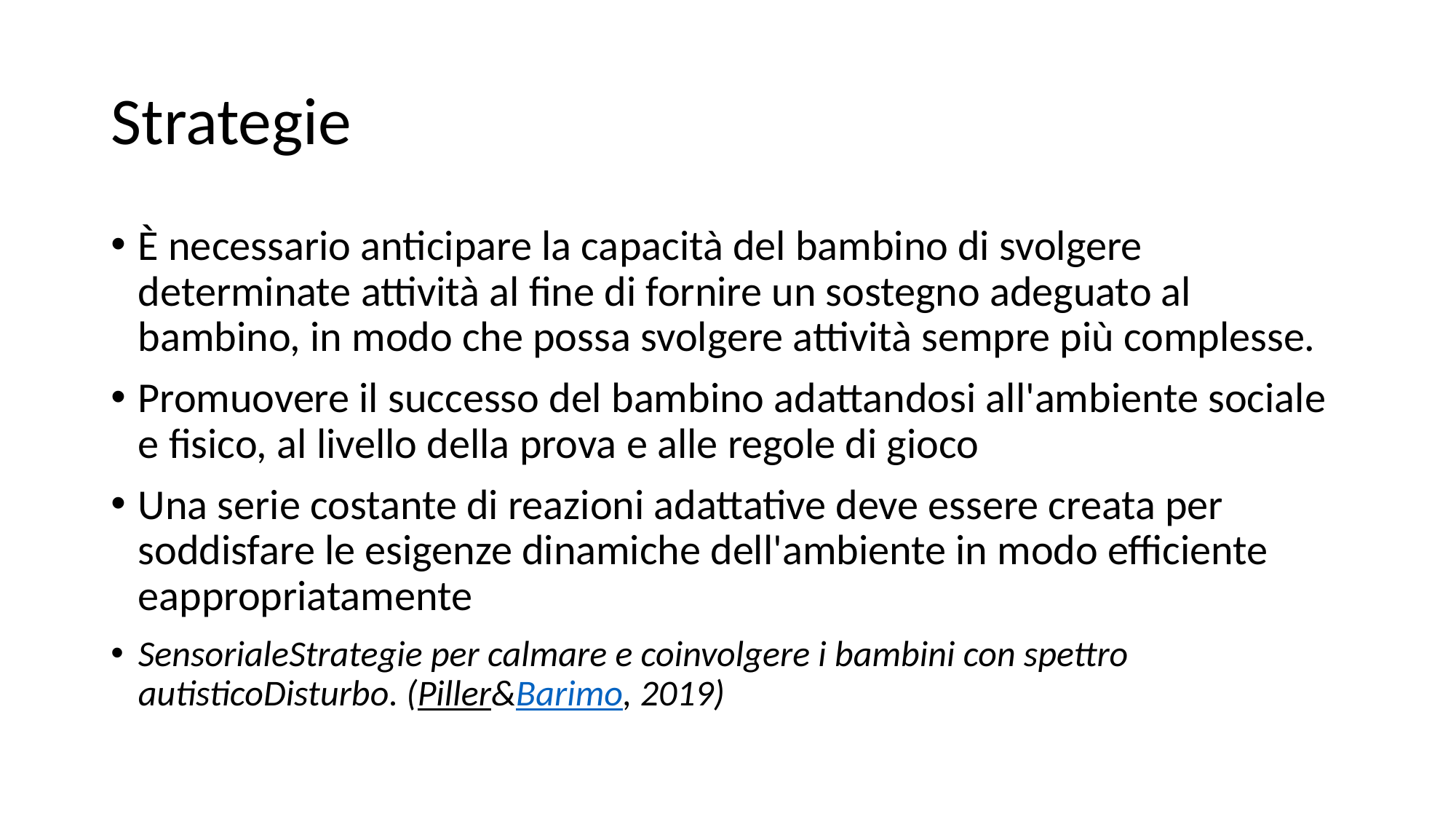

# Strategie
È necessario anticipare la capacità del bambino di svolgere determinate attività al fine di fornire un sostegno adeguato al bambino, in modo che possa svolgere attività sempre più complesse.
Promuovere il successo del bambino adattandosi all'ambiente sociale e fisico, al livello della prova e alle regole di gioco
Una serie costante di reazioni adattative deve essere creata per soddisfare le esigenze dinamiche dell'ambiente in modo efficiente eappropriatamente
SensorialeStrategie per calmare e coinvolgere i bambini con spettro autisticoDisturbo. (Piller&Barimo, 2019)